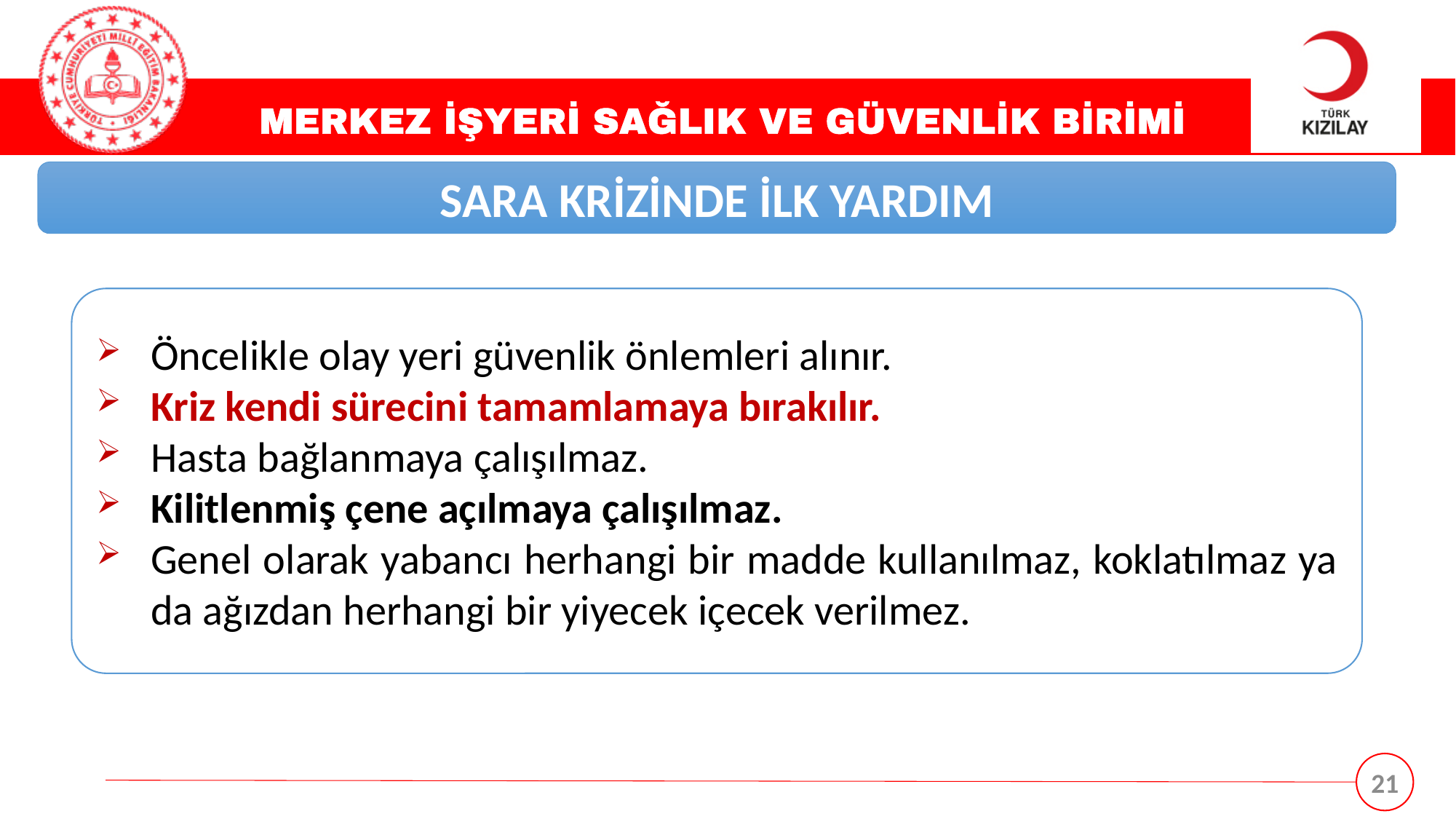

SARA KRİZİNDE İLK YARDIM
Öncelikle olay yeri güvenlik önlemleri alınır.
Kriz kendi sürecini tamamlamaya bırakılır.
Hasta bağlanmaya çalışılmaz.
Kilitlenmiş çene açılmaya çalışılmaz.
Genel olarak yabancı herhangi bir madde kullanılmaz, koklatılmaz ya da ağızdan herhangi bir yiyecek içecek verilmez.

21